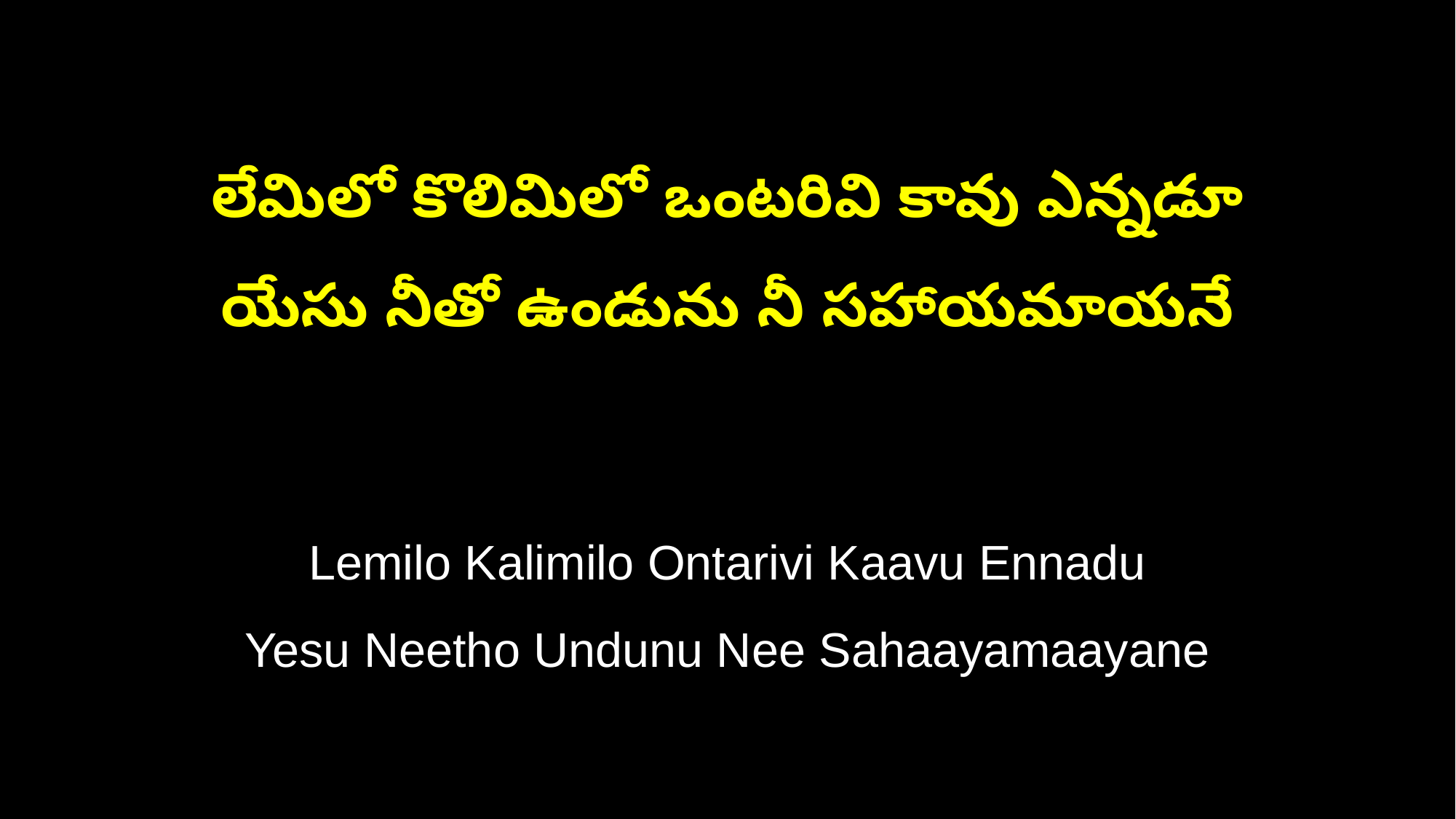

లేమిలో కొలిమిలో ఒంటరివి కావు ఎన్నడూ
యేసు నీతో ఉండును నీ సహాయమాయనే
Lemilo Kalimilo Ontarivi Kaavu Ennadu
Yesu Neetho Undunu Nee Sahaayamaayane